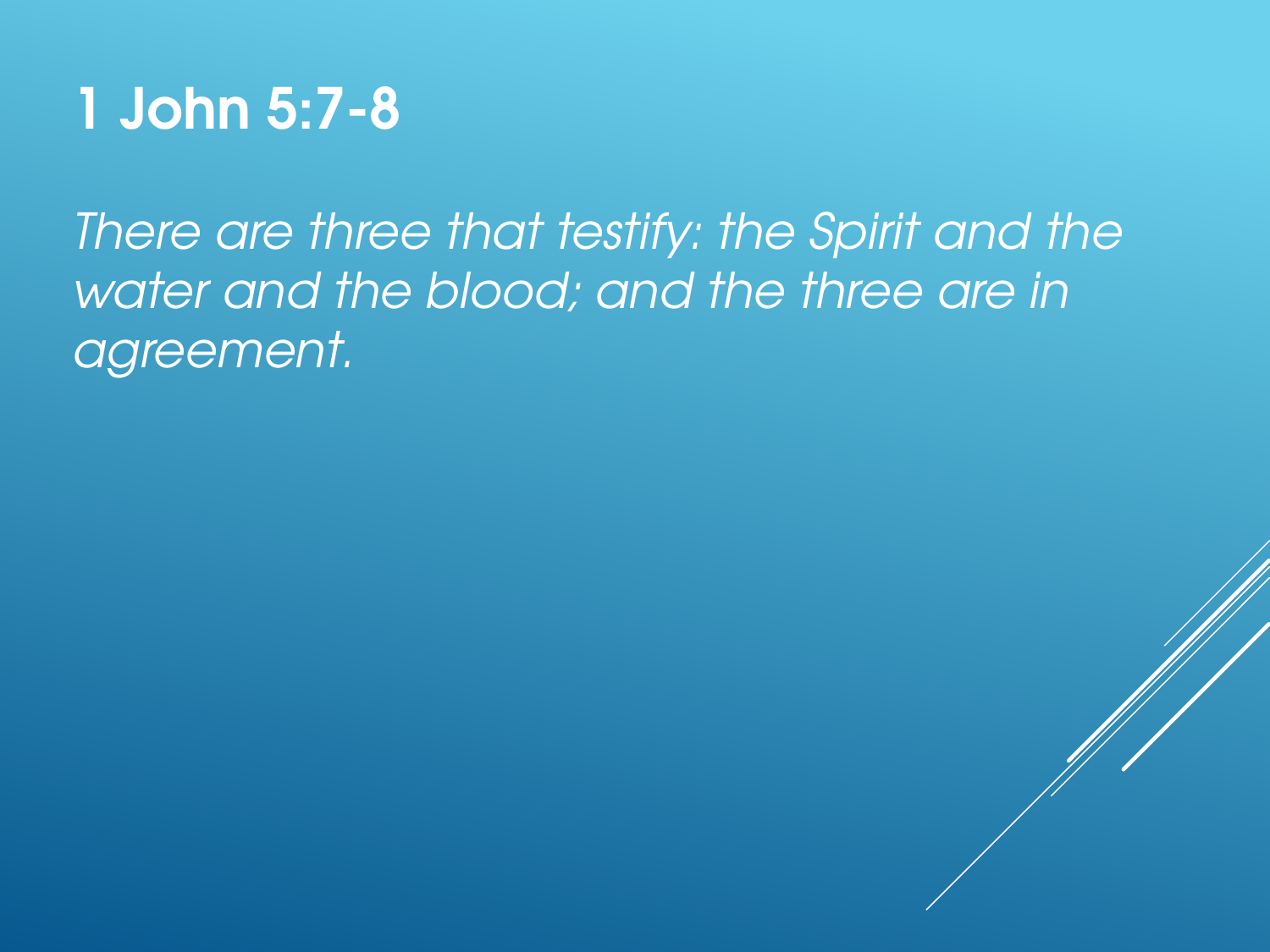

1 John 5:7-8

There are three that testify: the Spirit and the water and the blood; and the three are in agreement.